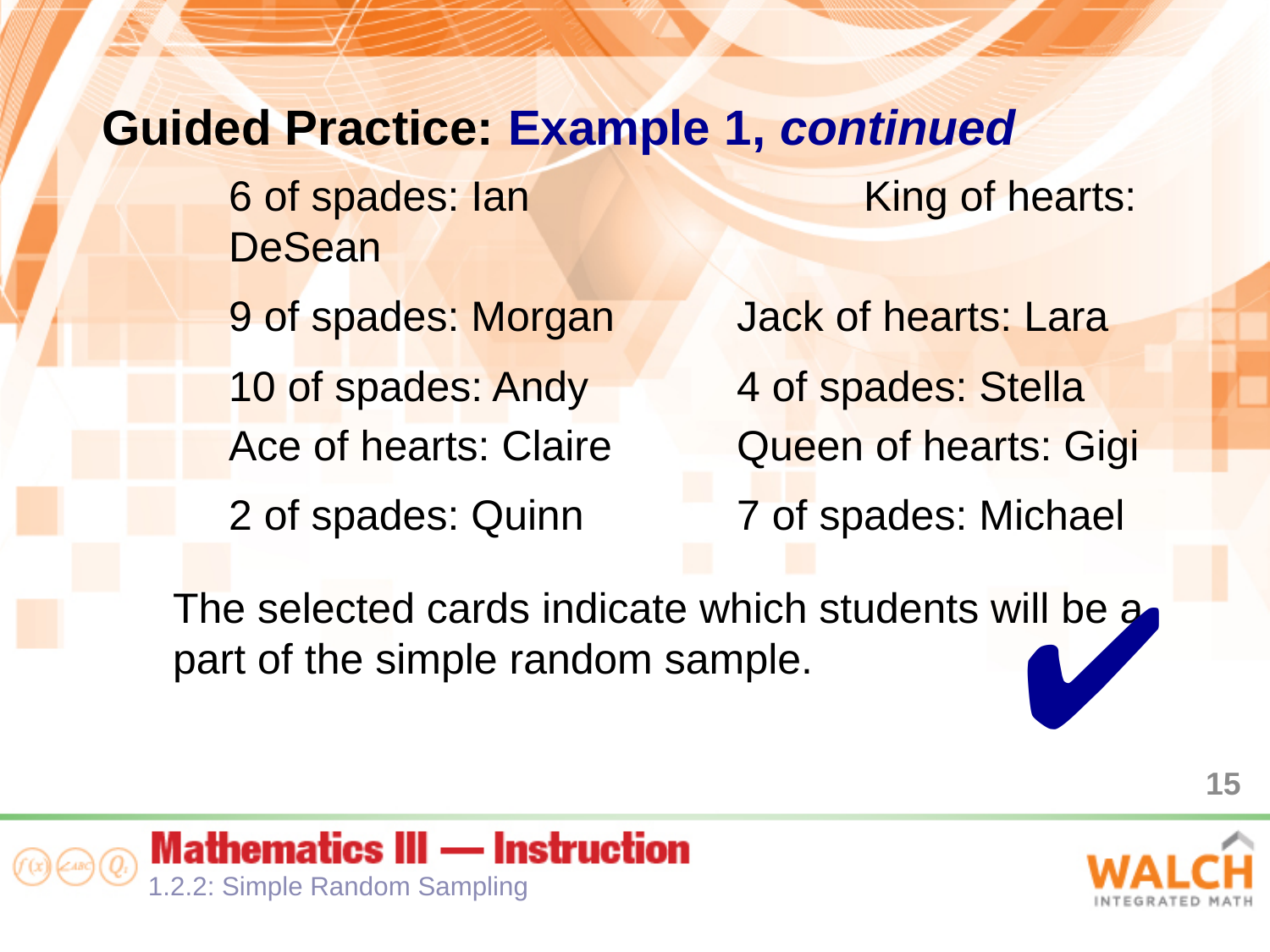

Guided Practice: Example 1, continued
6 of spades: Ian 			King of hearts: DeSean
9 of spades: Morgan 	Jack of hearts: Lara
10 of spades: Andy 		4 of spades: Stella
Ace of hearts: Claire 	Queen of hearts: Gigi
2 of spades: Quinn 		7 of spades: Michael
The selected cards indicate which students will be a part of the simple random sample.
✔
15
1.2.2: Simple Random Sampling